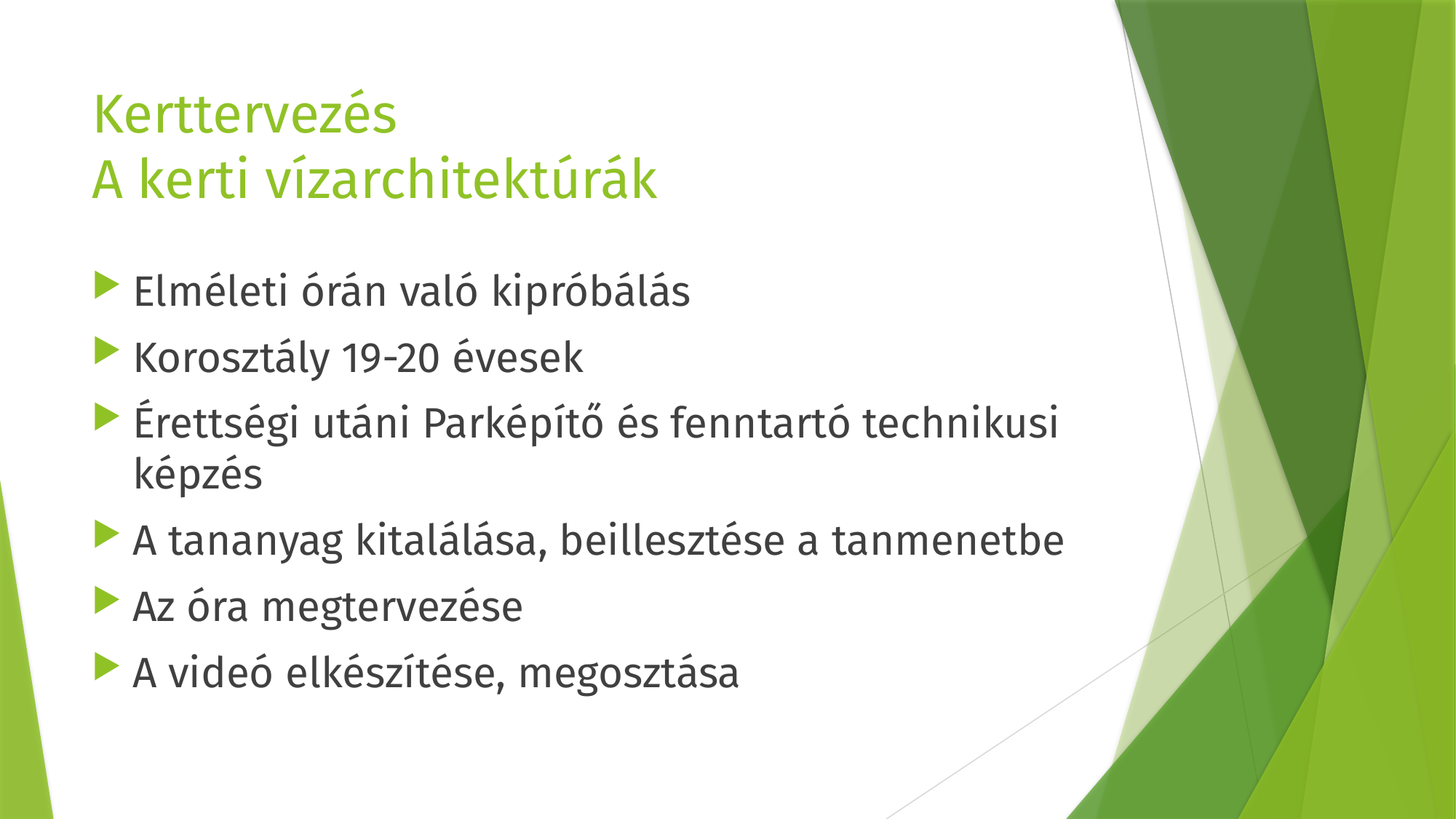

# Kerttervezés A kerti vízarchitektúrák
Elméleti órán való kipróbálás
Korosztály 19-20 évesek
Érettségi utáni Parképítő és fenntartó technikusi képzés
A tananyag kitalálása, beillesztése a tanmenetbe
Az óra megtervezése
A videó elkészítése, megosztása